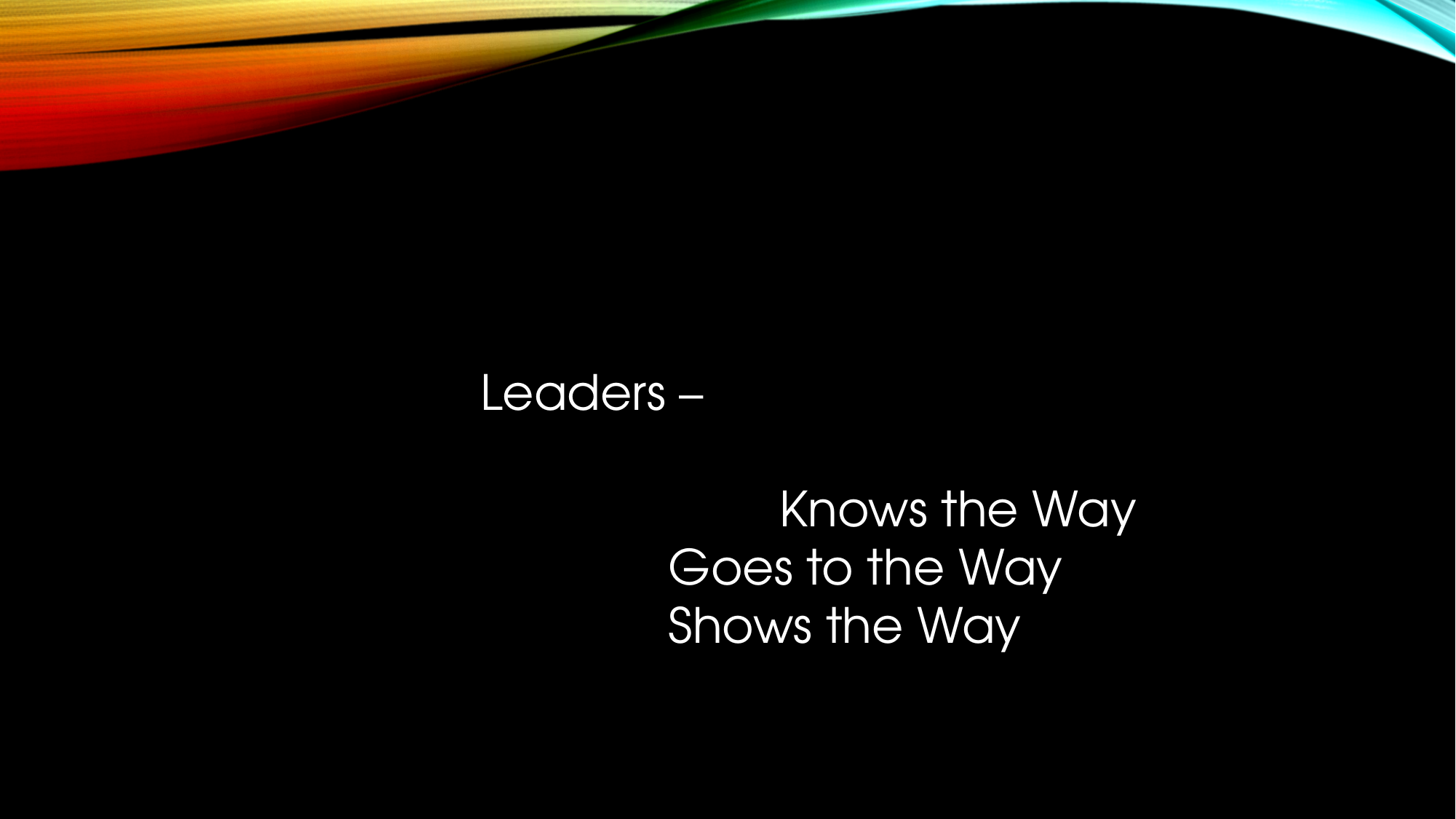

#
Leaders –

		      Knows the Way
              Goes to the Way
              Shows the Way